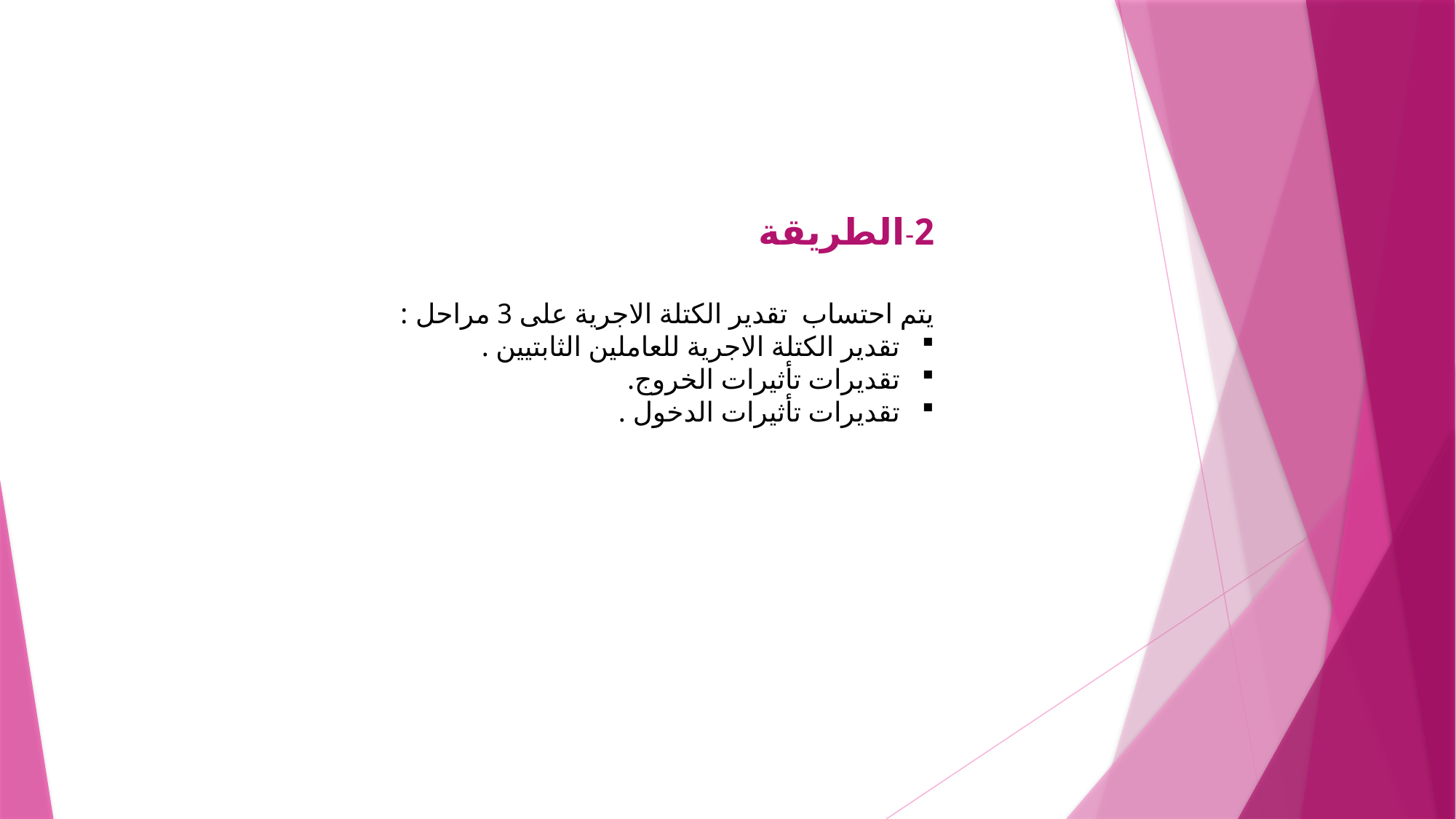

2-الطريقة

يتم احتساب  تقدير الكتلة الاجرية على 3 مراحل :
تقدير الكتلة الاجرية للعاملين الثابتيين .
تقديرات تأثيرات الخروج.
تقديرات تأثيرات الدخول .